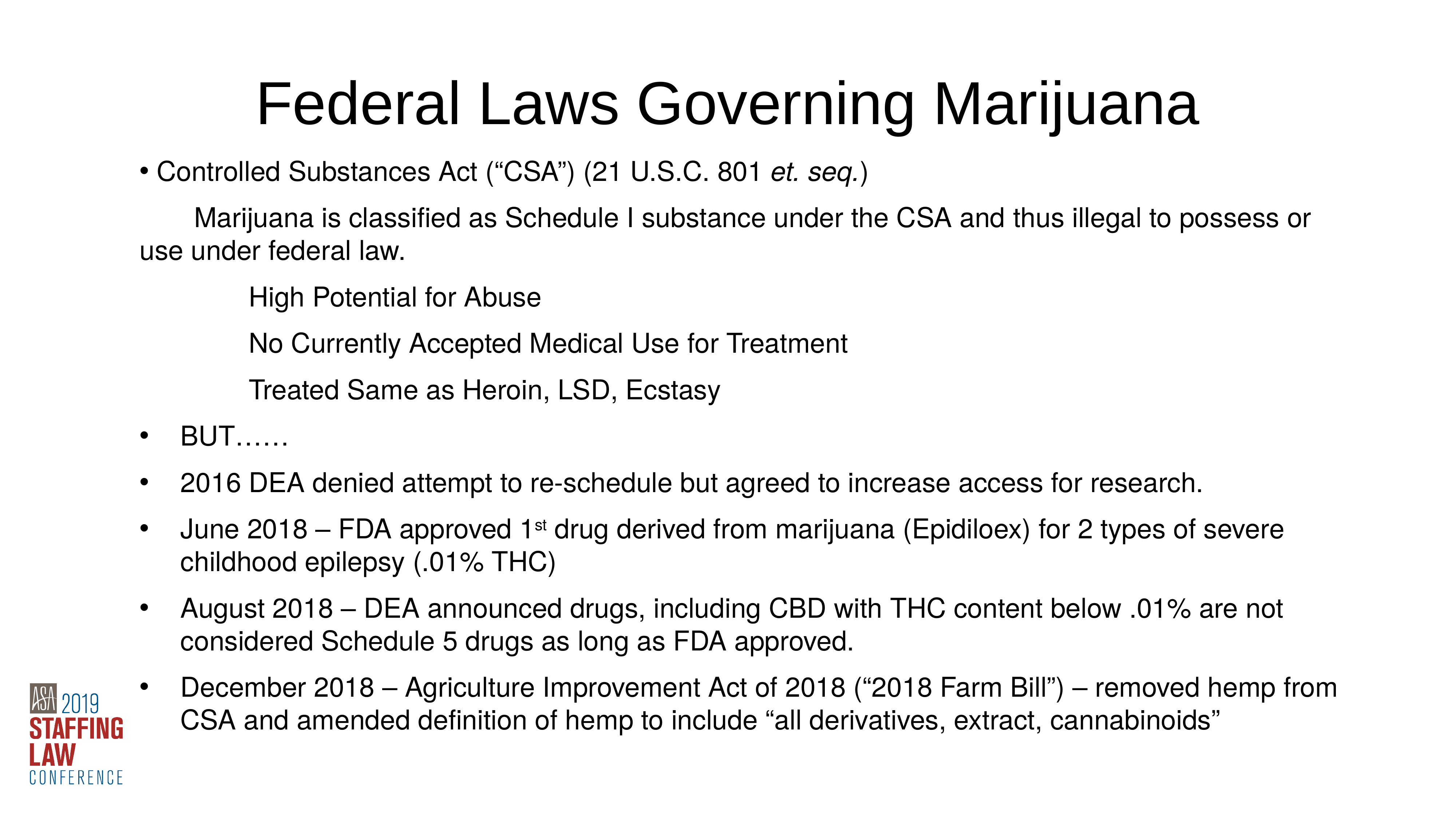

Federal Laws Governing Marijuana
Controlled Substances Act (“CSA”) (21 U.S.C. 801 et. seq.)
	Marijuana is classified as Schedule I substance under the CSA and 	thus illegal to possess or 	use under federal law.
		High Potential for Abuse
		No Currently Accepted Medical Use for Treatment
		Treated Same as Heroin, LSD, Ecstasy
BUT……
2016 DEA denied attempt to re-schedule but agreed to increase access for research.
June 2018 – FDA approved 1st drug derived from marijuana (Epidiloex) for 2 types of severe childhood epilepsy (.01% THC)
August 2018 – DEA announced drugs, including CBD with THC content below .01% are not considered Schedule 5 drugs as long as FDA approved.
December 2018 – Agriculture Improvement Act of 2018 (“2018 Farm Bill”) – removed hemp from CSA and amended definition of hemp to include “all derivatives, extract, cannabinoids”